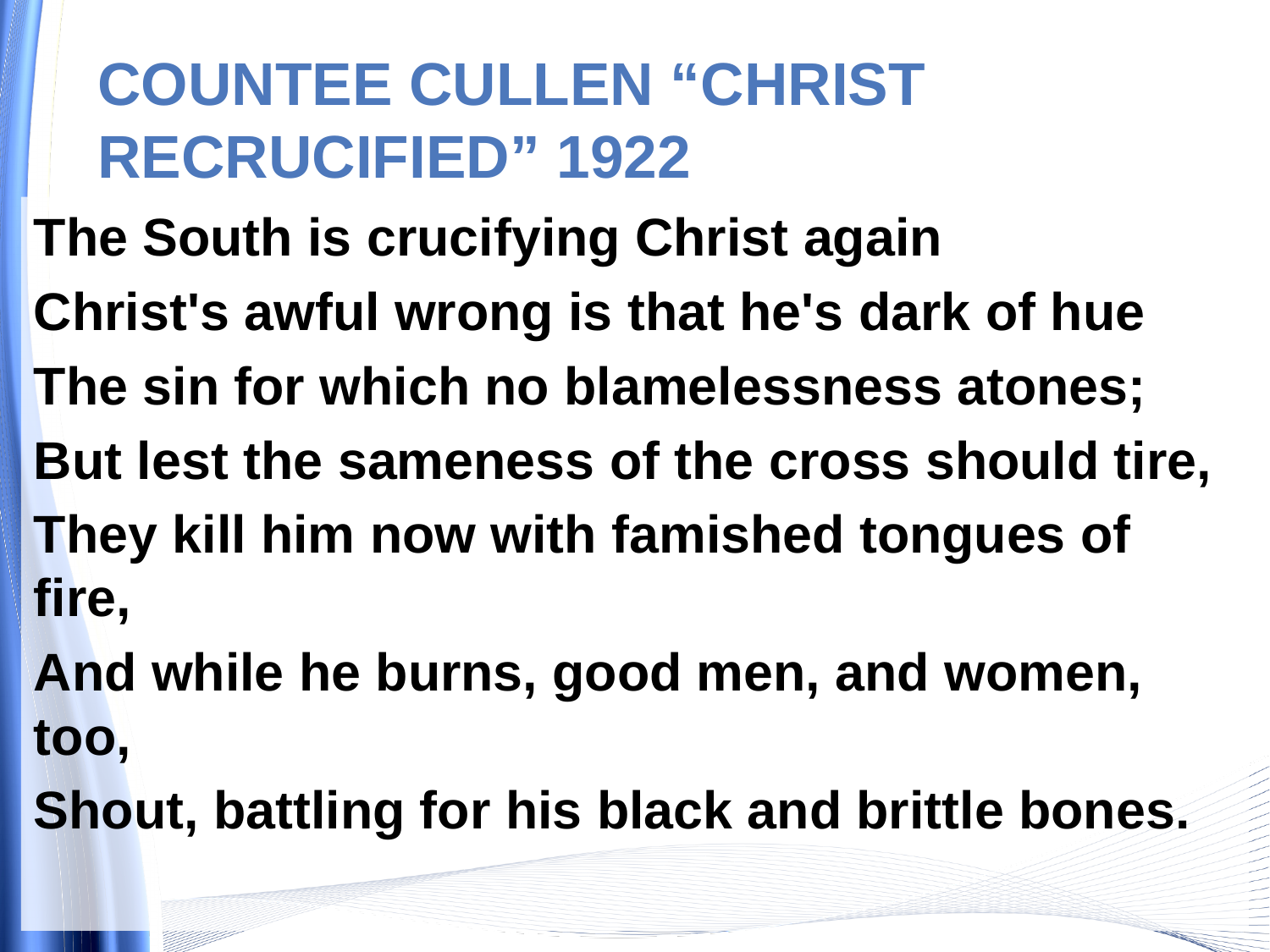

# Countee Cullen “Christ Recrucified” 1922
The South is crucifying Christ again
Christ's awful wrong is that he's dark of hue
The sin for which no blamelessness atones;
But lest the sameness of the cross should tire,
They kill him now with famished tongues of fire,
And while he burns, good men, and women, too,
Shout, battling for his black and brittle bones.